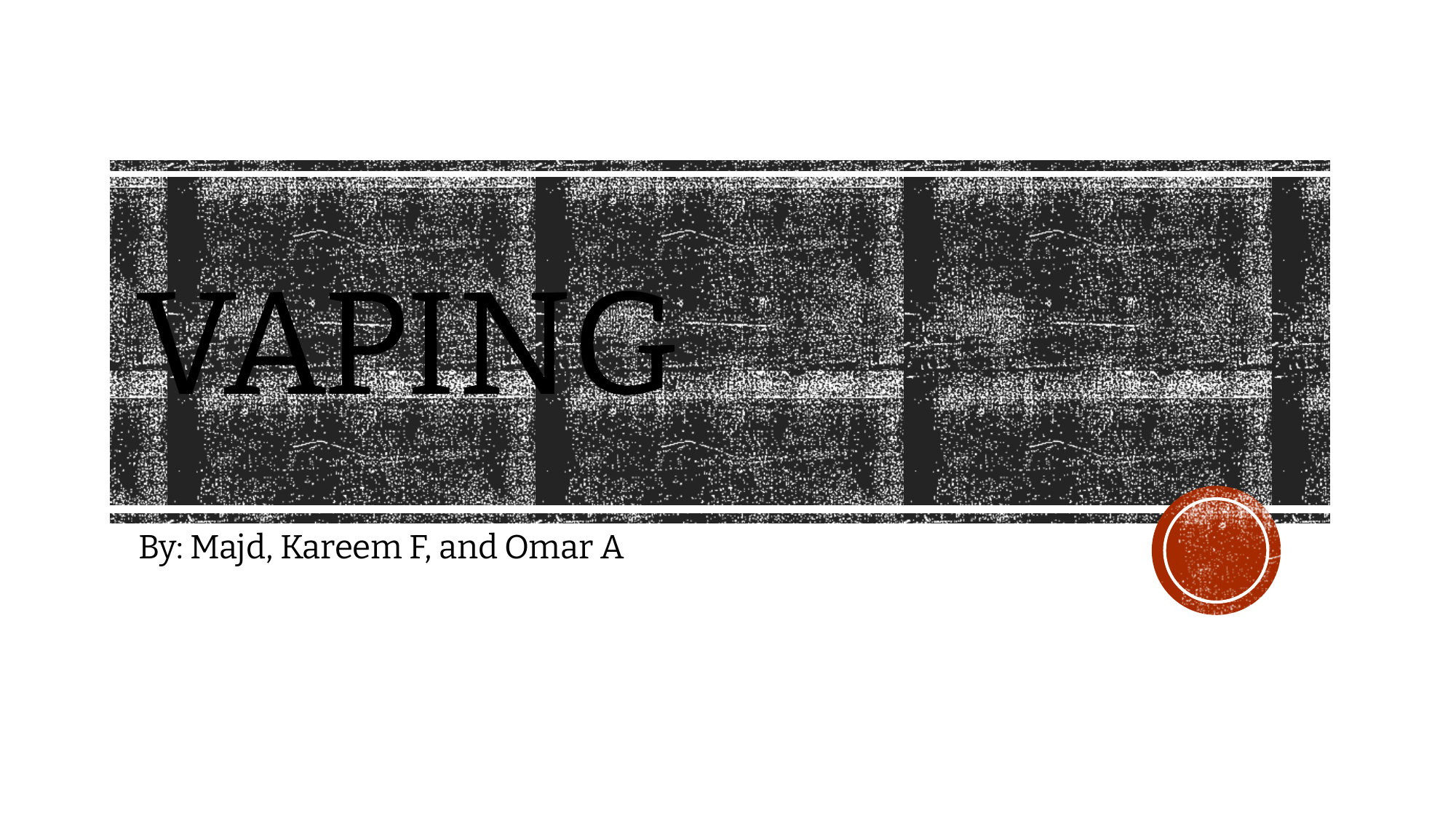

# Vaping
By: Majd, Kareem F, and Omar A